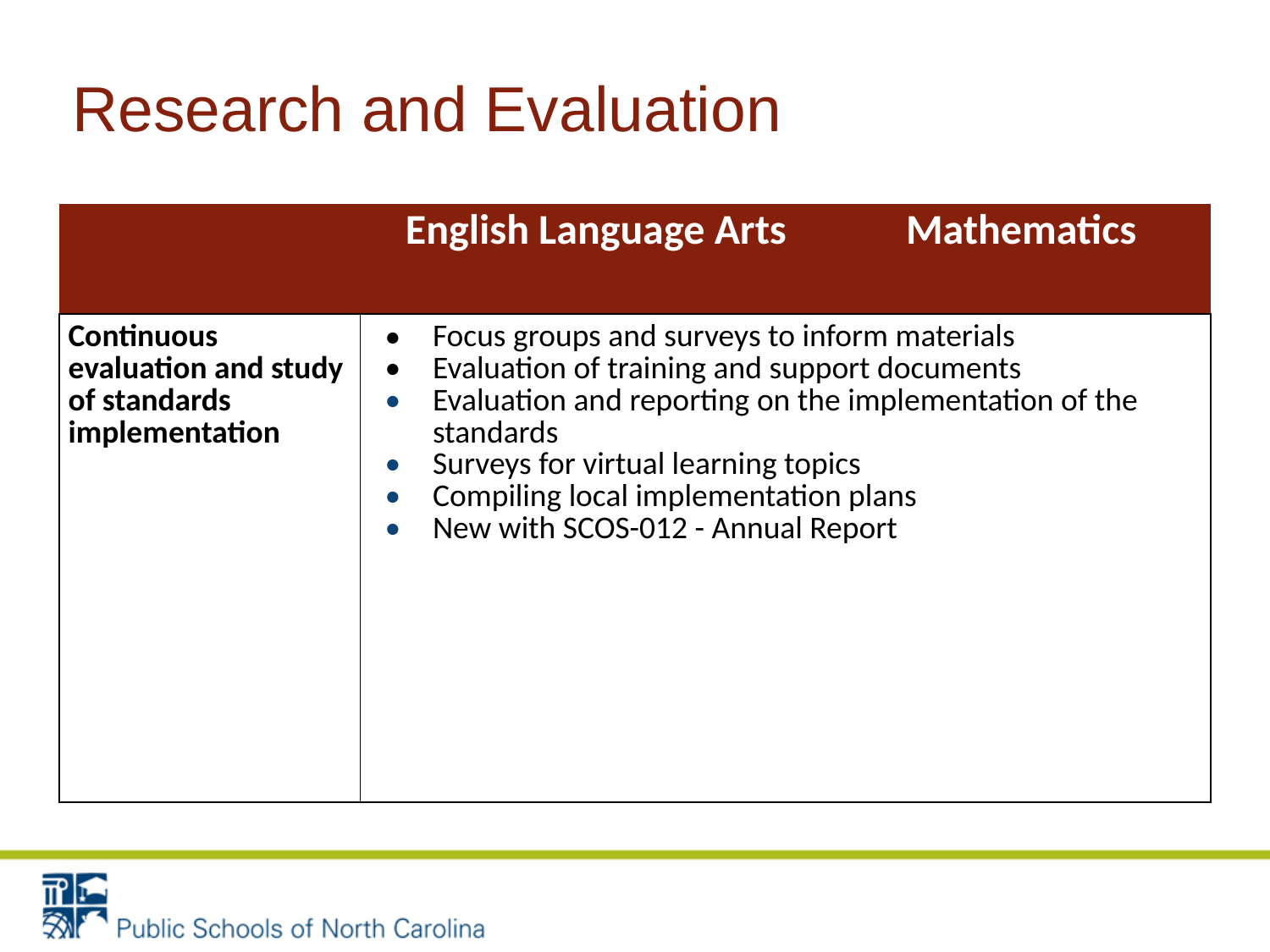

# Research and Evaluation
|  | English Language Arts | Mathematics |
| --- | --- | --- |
| Continuous evaluation and study of standards implementation | Focus groups and surveys to inform materials Evaluation of training and support documents Evaluation and reporting on the implementation of the standards Surveys for virtual learning topics Compiling local implementation plans New with SCOS-012 - Annual Report |  |